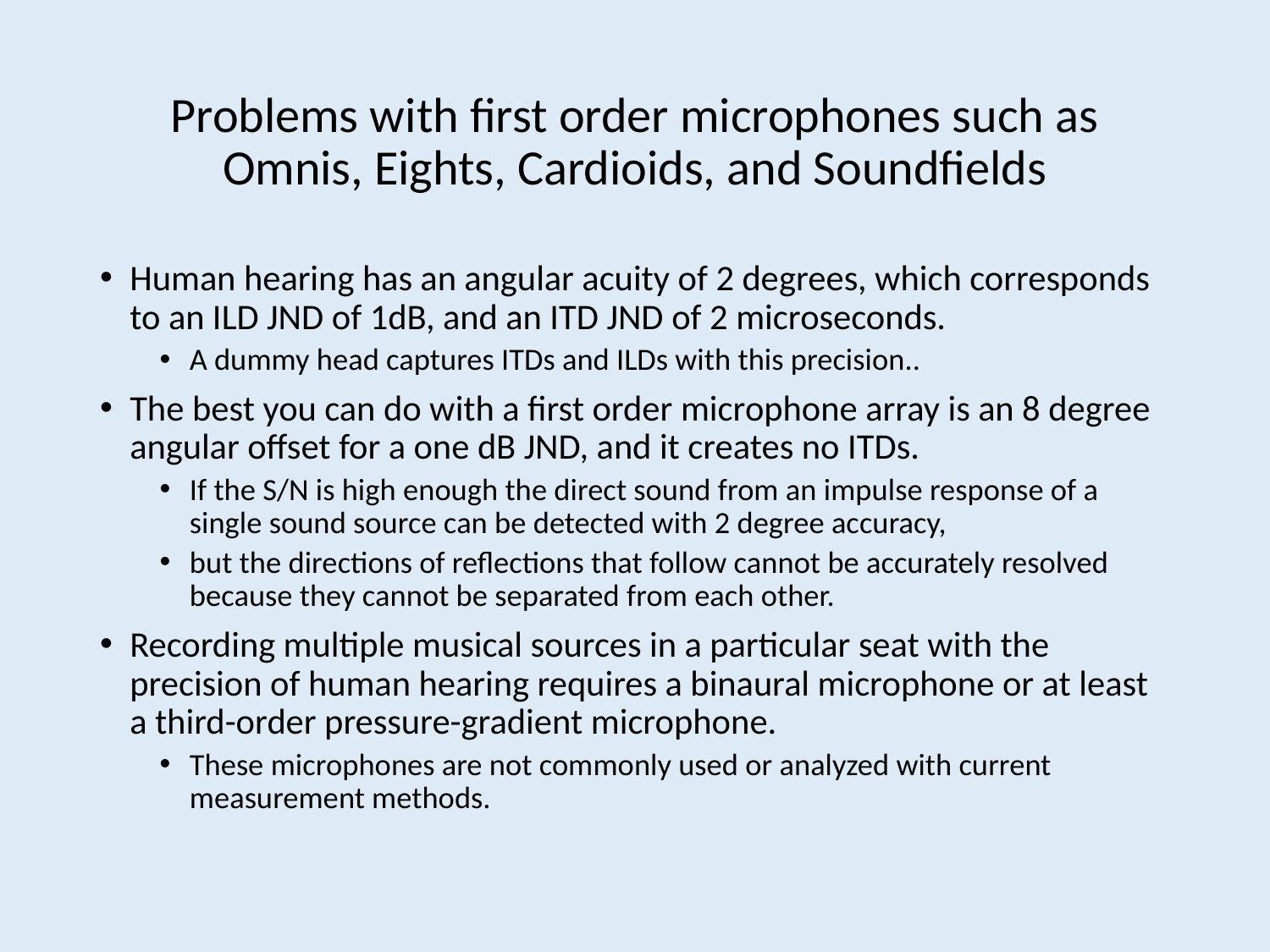

# Problems with first order microphones such as Omnis, Eights, Cardioids, and Soundfields
Human hearing has an angular acuity of 2 degrees, which corresponds to an ILD JND of 1dB, and an ITD JND of 2 microseconds.
A dummy head captures ITDs and ILDs with this precision..
The best you can do with a first order microphone array is an 8 degree angular offset for a one dB JND, and it creates no ITDs.
If the S/N is high enough the direct sound from an impulse response of a single sound source can be detected with 2 degree accuracy,
but the directions of reflections that follow cannot be accurately resolved because they cannot be separated from each other.
Recording multiple musical sources in a particular seat with the precision of human hearing requires a binaural microphone or at least a third-order pressure-gradient microphone.
These microphones are not commonly used or analyzed with current measurement methods.